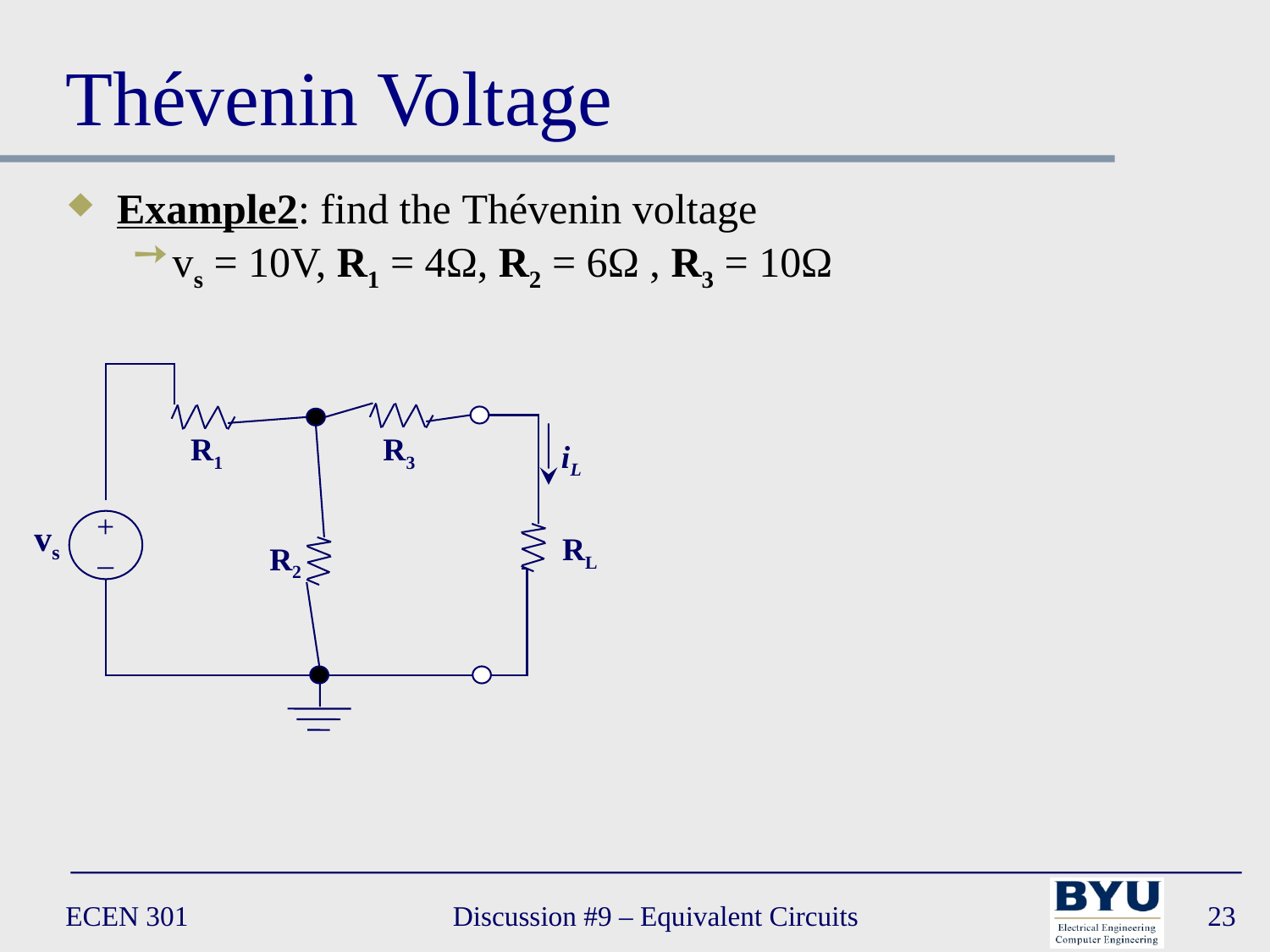

# Thévenin Voltage
Example2: find the Thévenin voltage
vs = 10V, R1 = 4Ω, R2 = 6Ω , R3 = 10Ω

 R1
 R3

vs

+
–

RL

R2

iL
ECEN 301
Discussion #9 – Equivalent Circuits
23